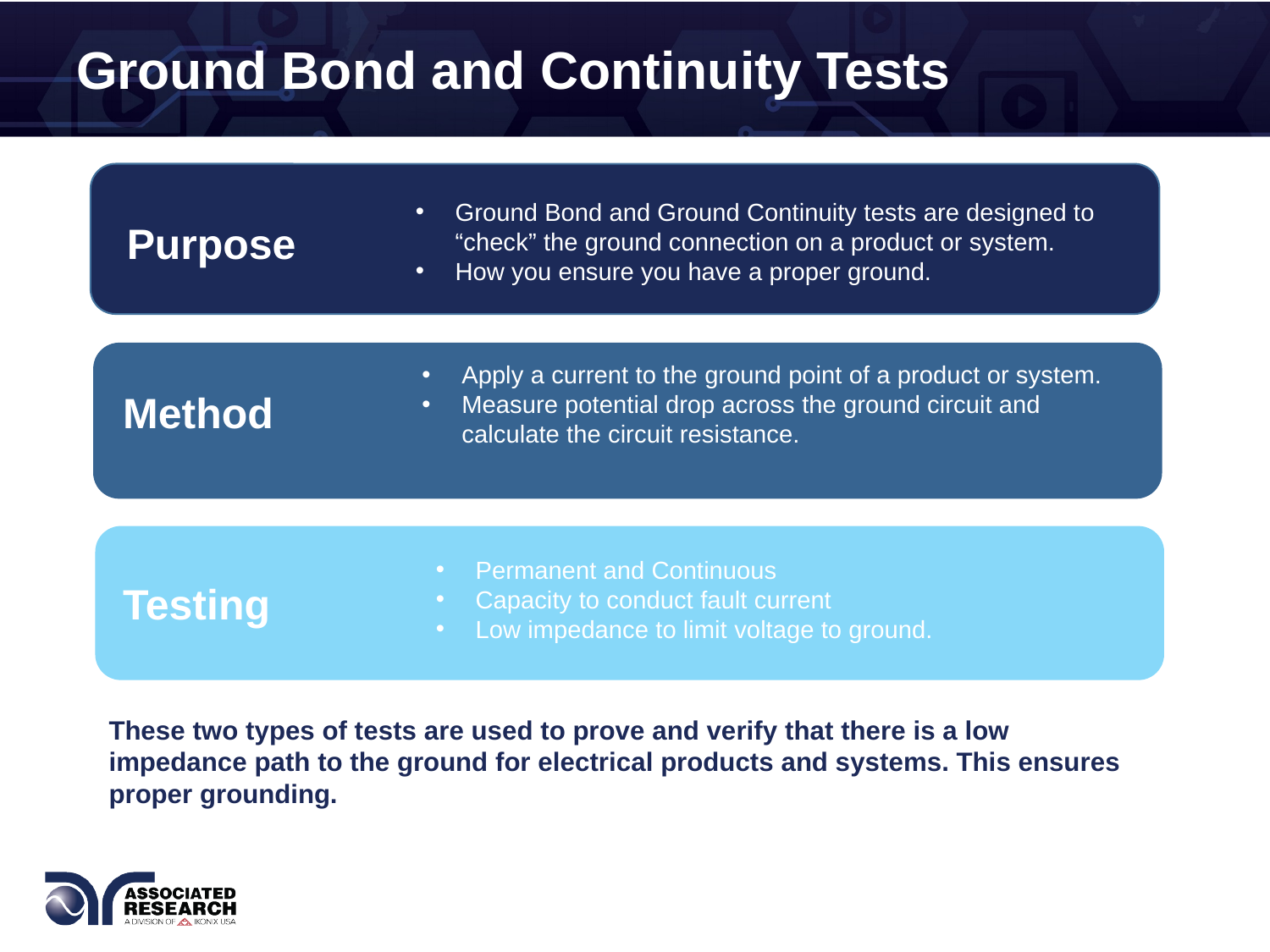

Ground Bond and Continuity Tests

Ground Bond and Ground Continuity tests are designed to “check” the ground connection on a product or system.
How you ensure you have a proper ground.
Purpose

Apply a current to the ground point of a product or system.
Measure potential drop across the ground circuit and calculate the circuit resistance.

Method

• Ground Bond are generally TYPE TESTS.
• Ground Continuity are generally PRODUCTION TESTS.
Permanent and Continuous
Capacity to conduct fault current
Low impedance to limit voltage to ground.
Testing
These two types of tests are used to prove and verify that there is a low impedance path to the ground for electrical products and systems. This ensures proper grounding.